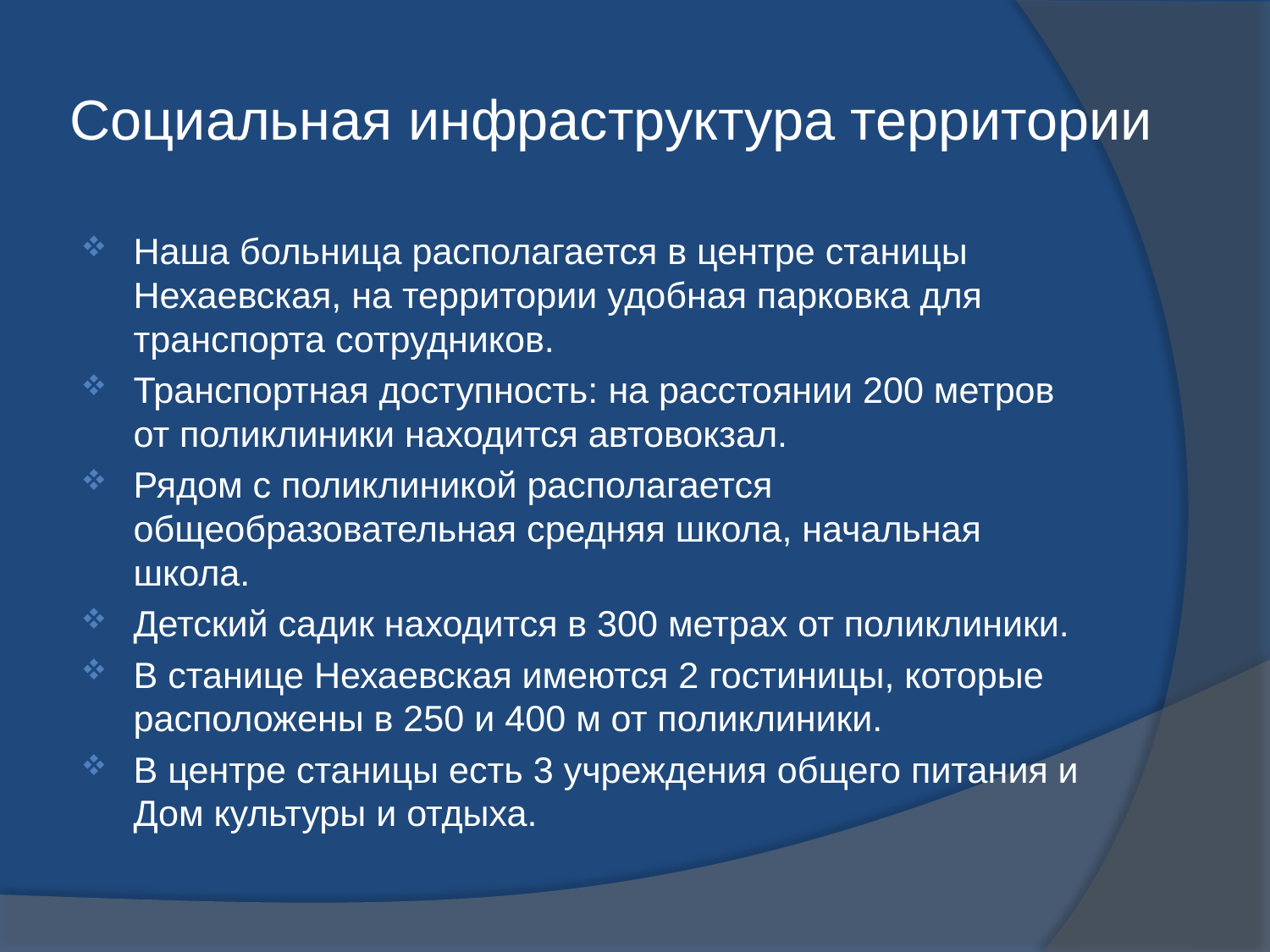

# Социальная инфраструктура территории
Наша больница располагается в центре станицы Нехаевская, на территории удобная парковка для транспорта сотрудников.
Транспортная доступность: на расстоянии 200 метров от поликлиники находится автовокзал.
Рядом с поликлиникой располагается общеобразовательная средняя школа, начальная школа.
Детский садик находится в 300 метрах от поликлиники.
В станице Нехаевская имеются 2 гостиницы, которые расположены в 250 и 400 м от поликлиники.
В центре станицы есть 3 учреждения общего питания и Дом культуры и отдыха.